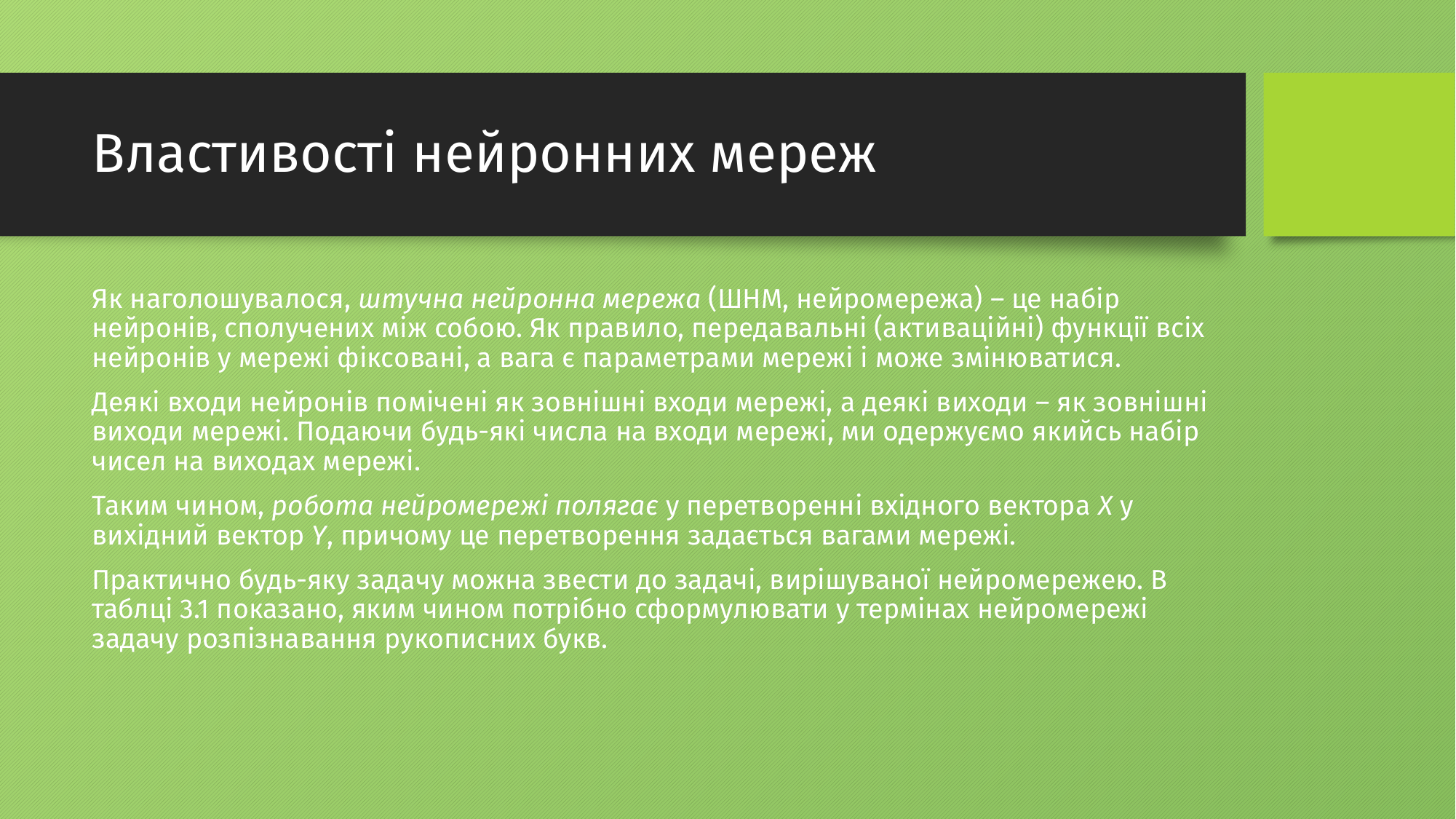

# Властивості нейронних мереж
Як наголошувалося, штучна нейронна мережа (ШНМ, нейромережа) – це набір нейронів, сполучених між собою. Як правило, передавальні (активаційні) функції всіх нейронів у мережі фіксовані, а вага є параметрами мережі і може змінюватися.
Деякі входи нейронів помічені як зовнішні входи мережі, а деякі виходи – як зовнішні виходи мережі. Подаючи будь-які числа на входи мережі, ми одержуємо якийсь набір чисел на виходах мережі.
Таким чином, робота нейромережі полягає у перетворенні вхідного вектора X у вихідний вектор Y, причому це перетворення задається вагами мережі.
Практично будь-яку задачу можна звести до задачі, вирішуваної нейромережею. В таблці 3.1 показано, яким чином потрібно сформулювати у термінах нейромережі задачу розпізнавання рукописних букв.